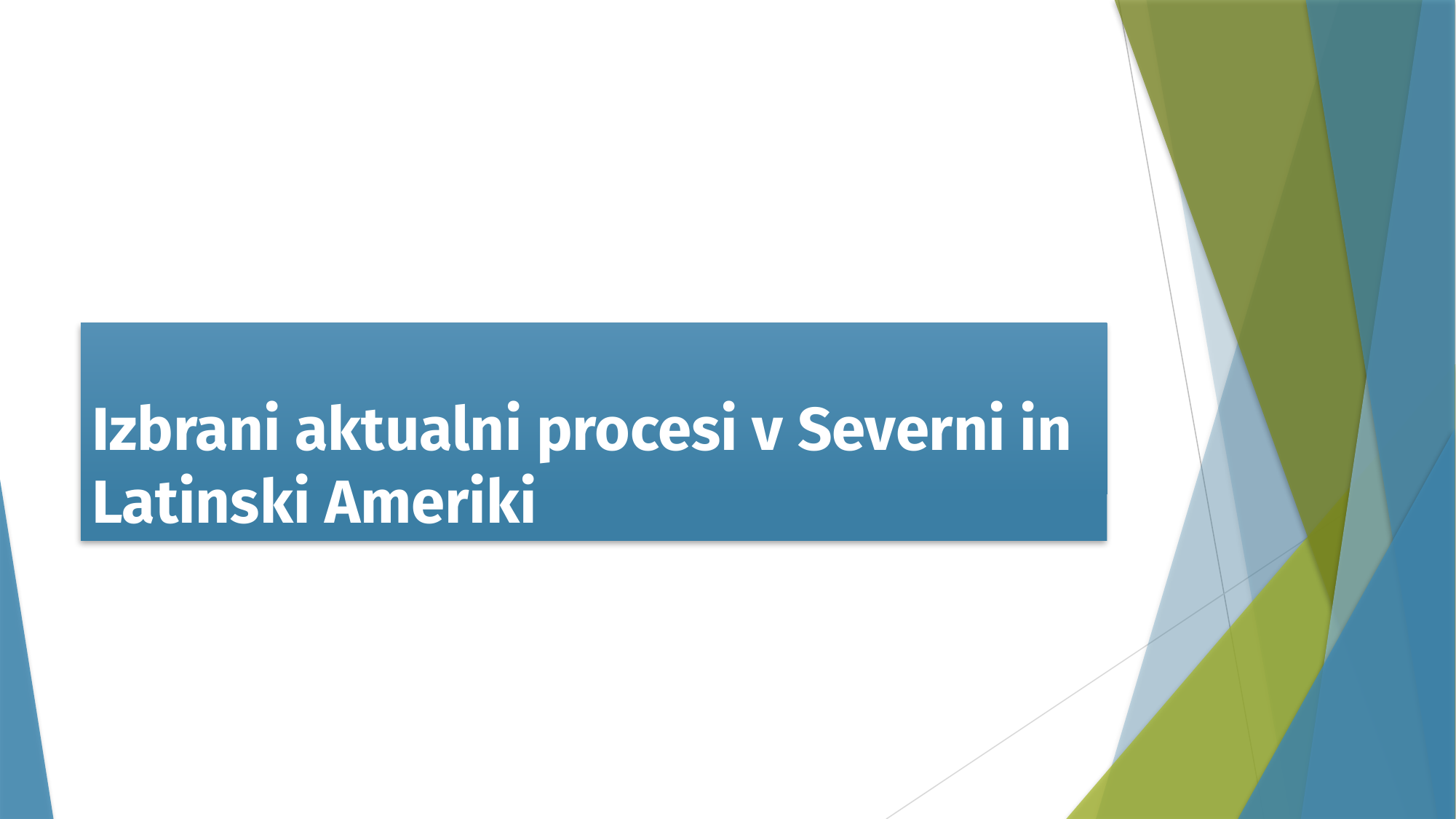

# Izbrani aktualni procesi v Severni in Latinski Ameriki